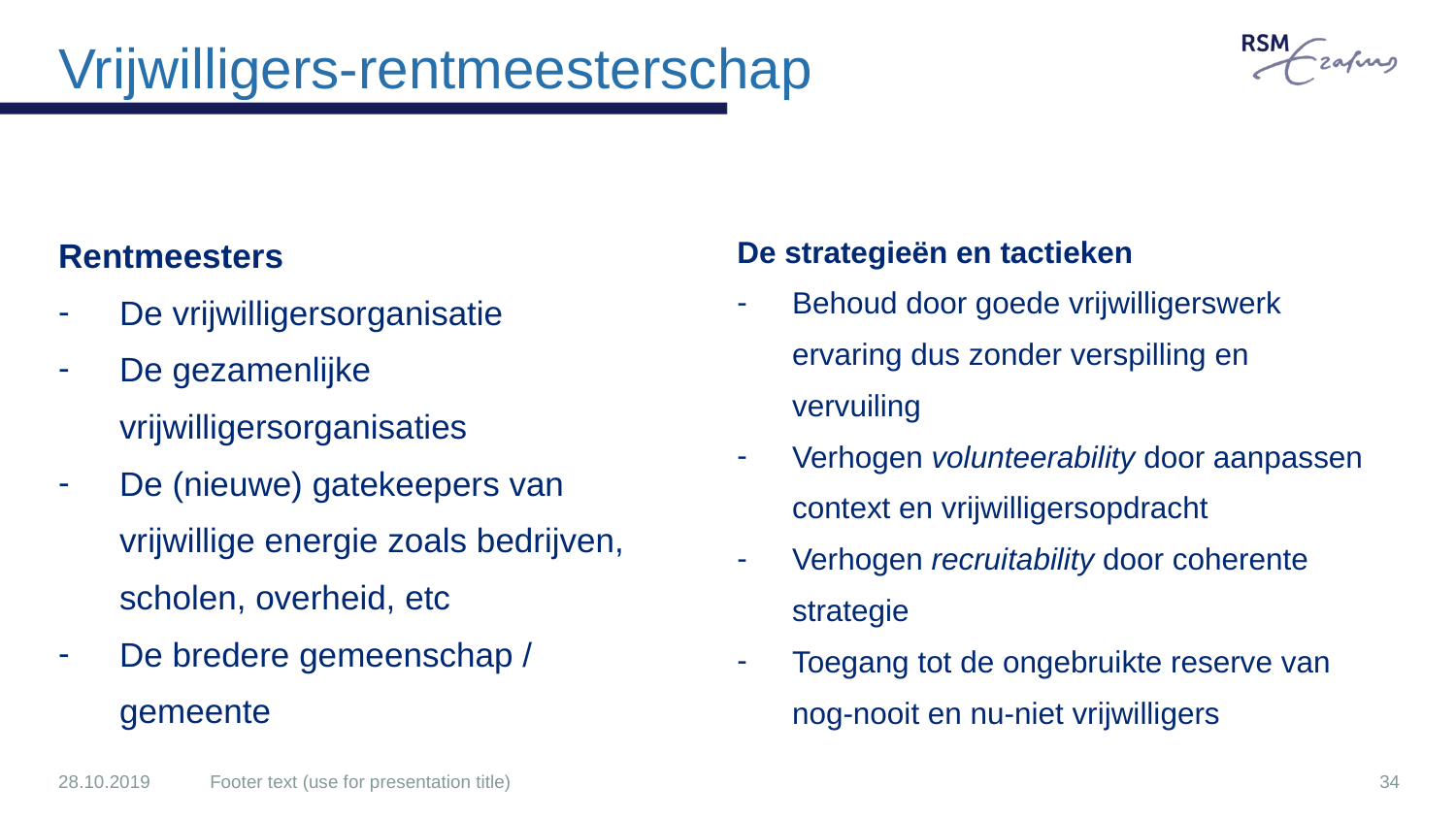

# Vrijwilligers-rentmeesterschap
Rentmeesters
De vrijwilligersorganisatie
De gezamenlijke vrijwilligersorganisaties
De (nieuwe) gatekeepers van vrijwillige energie zoals bedrijven, scholen, overheid, etc
De bredere gemeenschap / gemeente
De strategieën en tactieken
Behoud door goede vrijwilligerswerk ervaring dus zonder verspilling en vervuiling
Verhogen volunteerability door aanpassen context en vrijwilligersopdracht
Verhogen recruitability door coherente strategie
Toegang tot de ongebruikte reserve van nog-nooit en nu-niet vrijwilligers

28.10.2019
Footer text (use for presentation title)
34